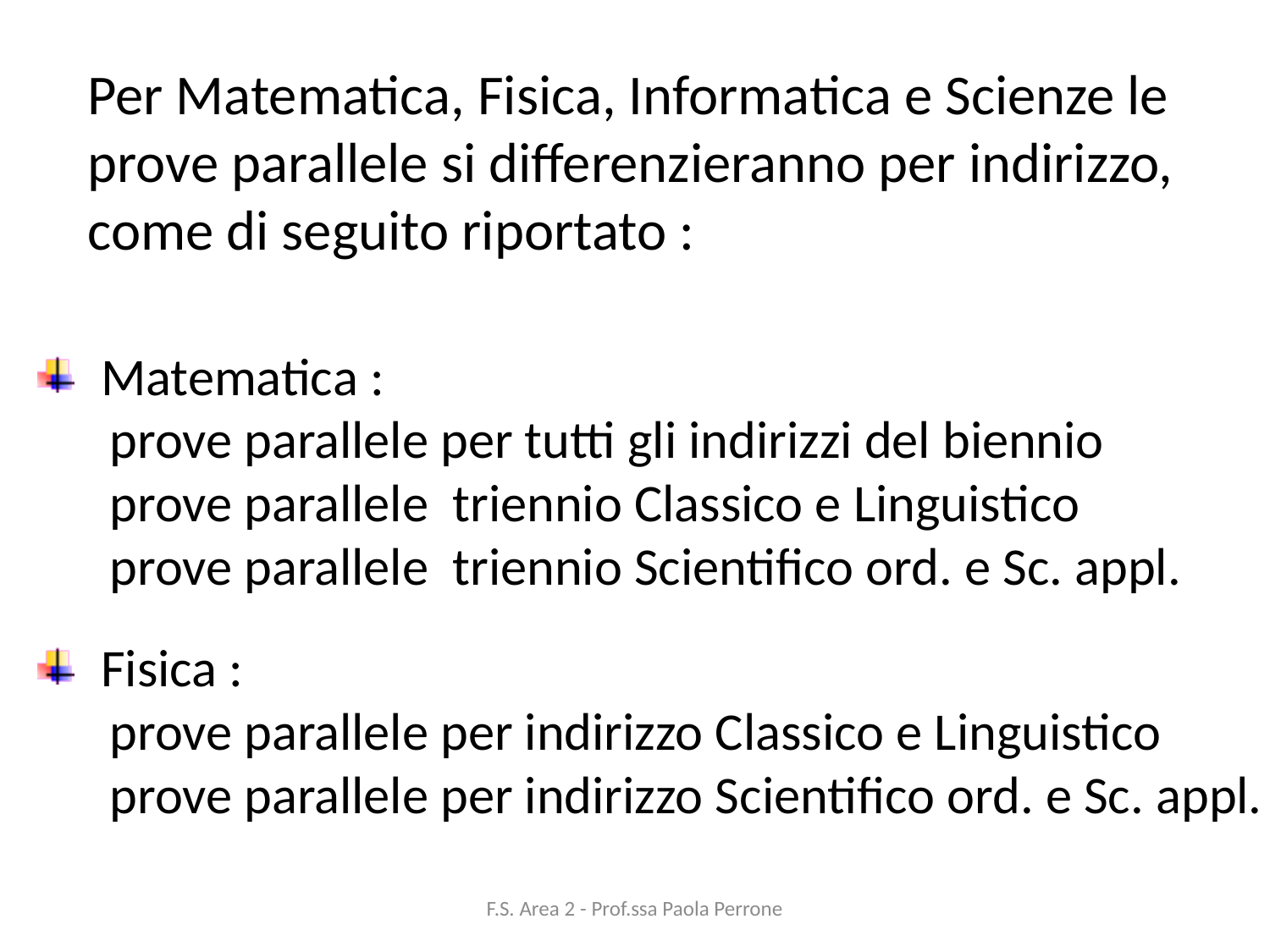

Per Matematica, Fisica, Informatica e Scienze le prove parallele si differenzieranno per indirizzo, come di seguito riportato :

Matematica :
      prove parallele per tutti gli indirizzi del biennio
      prove parallele  triennio Classico e Linguistico
      prove parallele  triennio Scientifico ord. e Sc. appl.

Fisica :
      prove parallele per indirizzo Classico e Linguistico
      prove parallele per indirizzo Scientifico ord. e Sc. appl.
F.S. Area 2 - Prof.ssa Paola Perrone